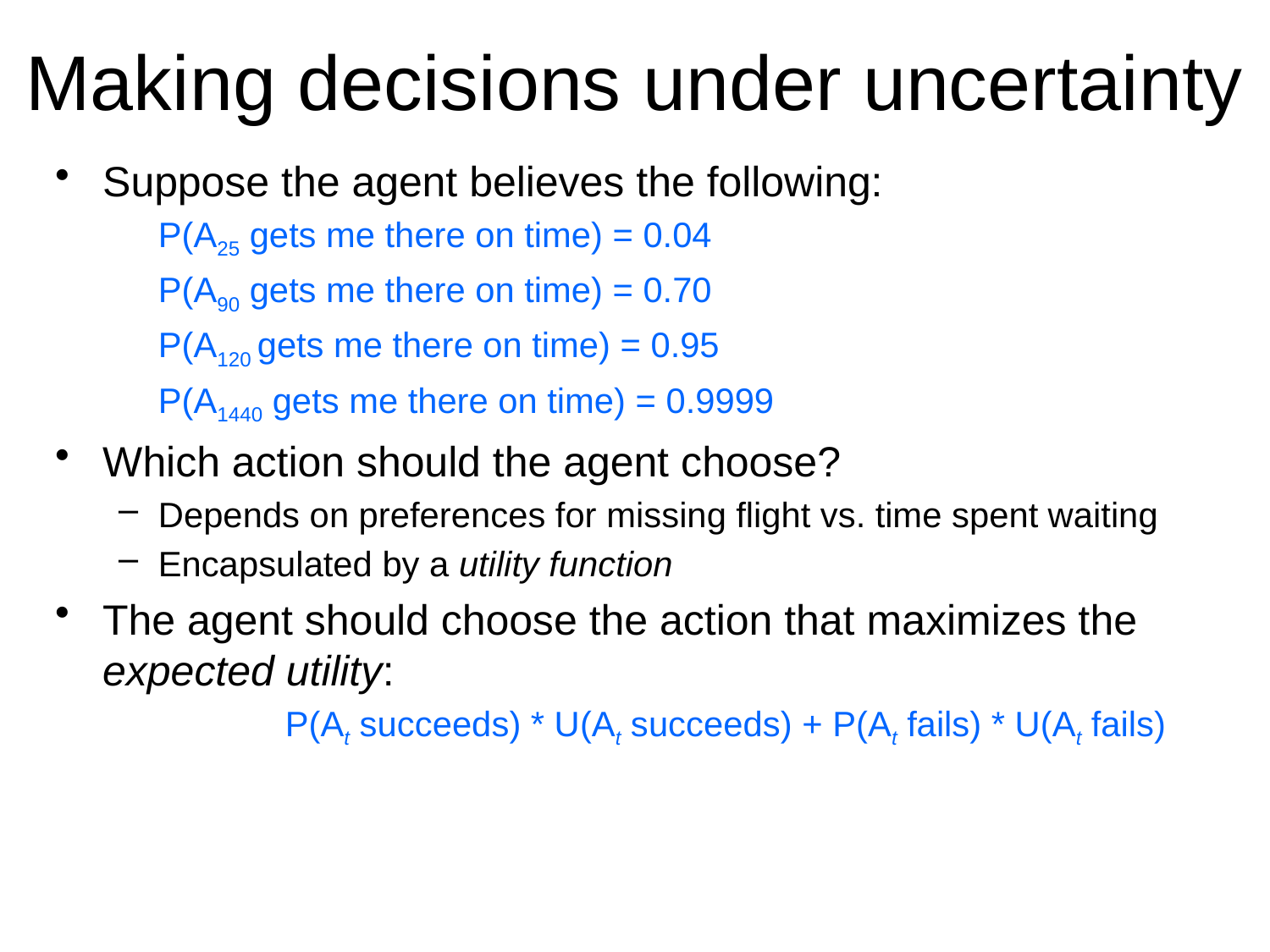

# Making decisions under uncertainty
Suppose the agent believes the following:
	P(A25 gets me there on time) = 0.04
	P(A90 gets me there on time) = 0.70
	P(A120 gets me there on time) = 0.95
	P(A1440 gets me there on time) = 0.9999
Which action should the agent choose?
Depends on preferences for missing flight vs. time spent waiting
Encapsulated by a utility function
The agent should choose the action that maximizes the expected utility:
		P(At succeeds) * U(At succeeds) + P(At fails) * U(At fails)